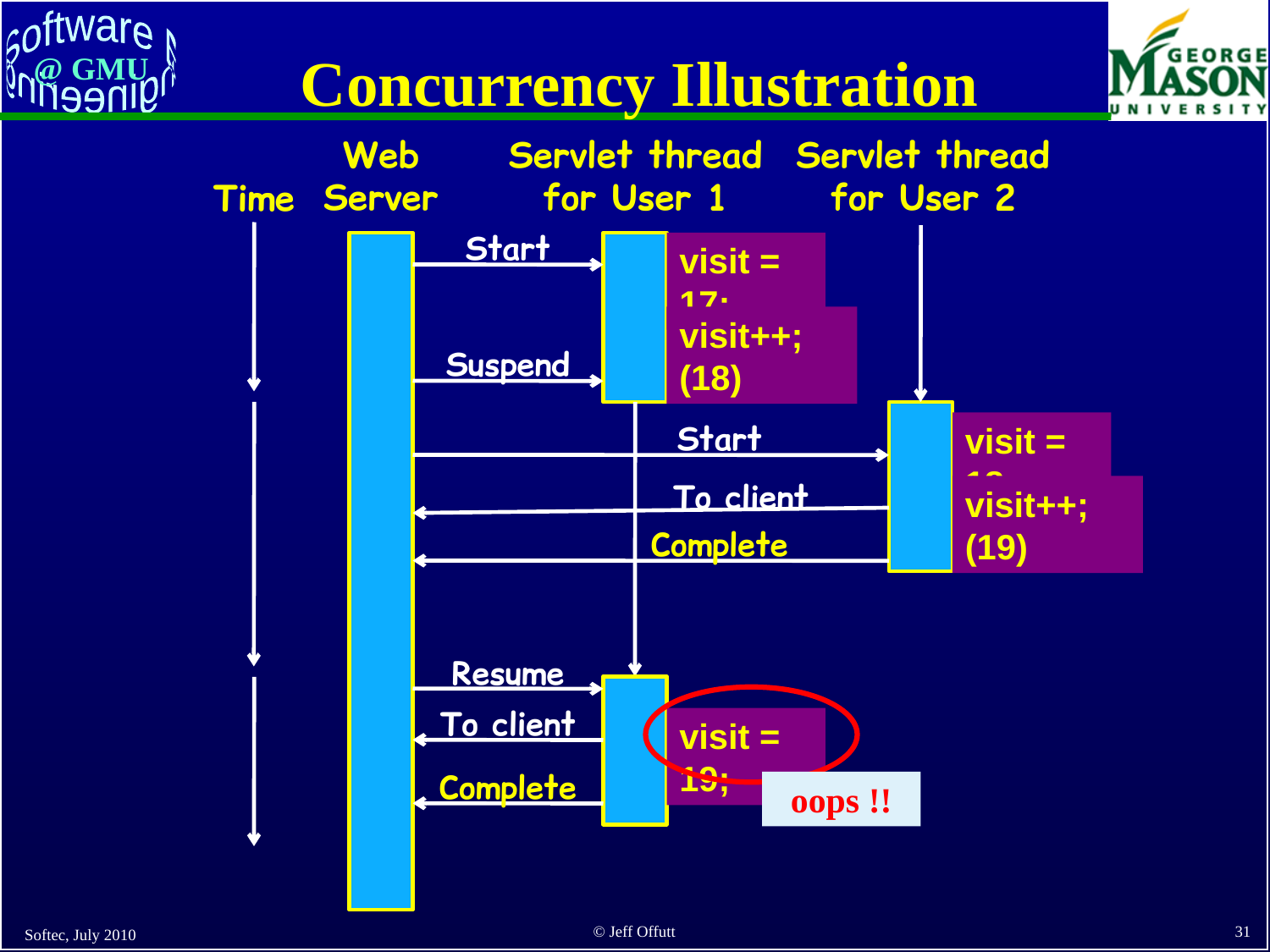

# Concurrency Illustration
Web Server
Servlet thread for User 1
Servlet thread for User 2
Time
Start

visit = 17;
visit++; (18)
Suspend

Start
visit = 18;
To client
visit++; (19)
Complete
Resume

To client
visit = 19;
Complete
oops !!
Softec, July 2010
31
© Jeff Offutt